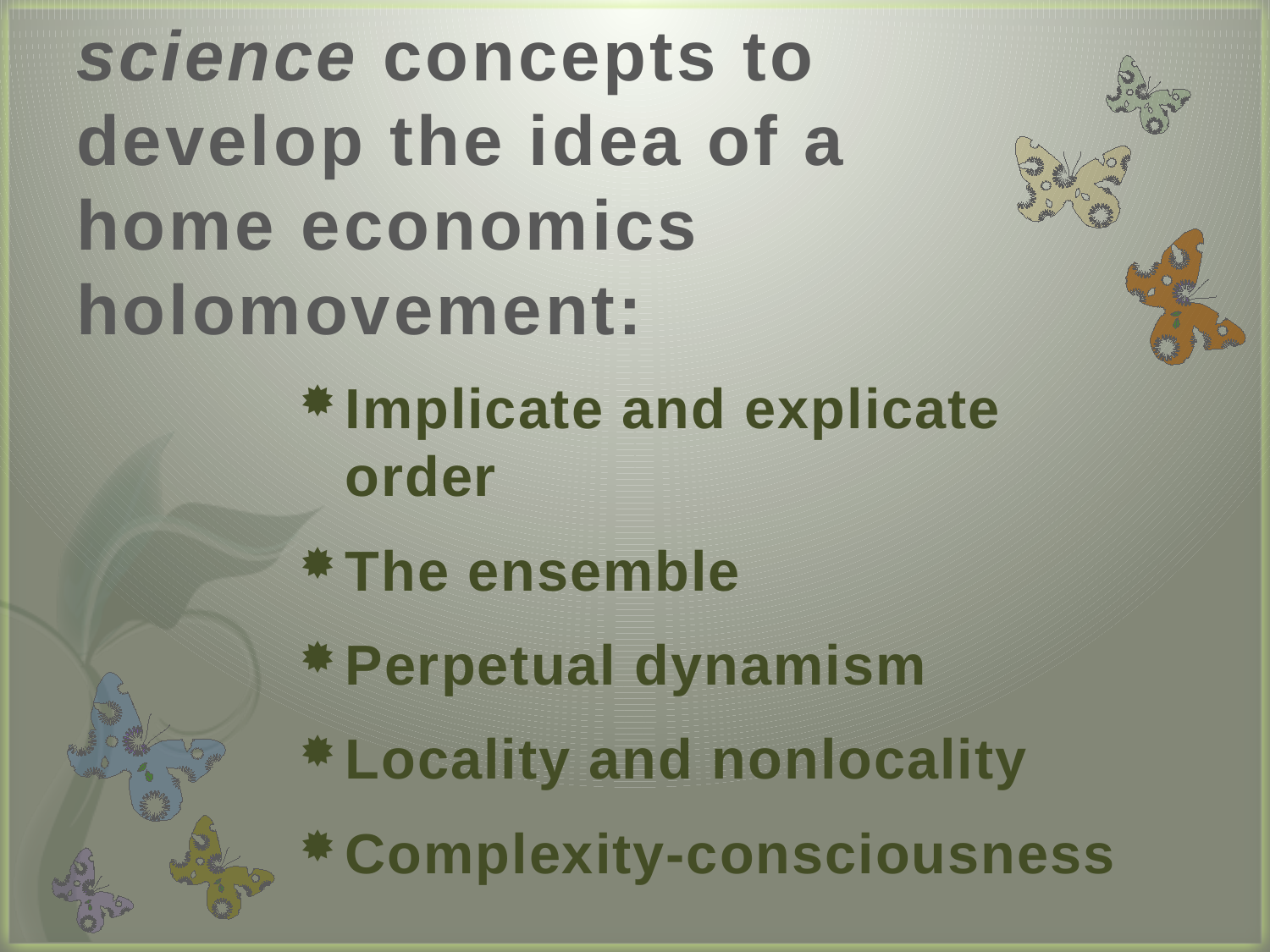

# We used five new science concepts to develop the idea of a home economics holomovement:
Implicate and explicate order
The ensemble
Perpetual dynamism
Locality and nonlocality
Complexity-consciousness